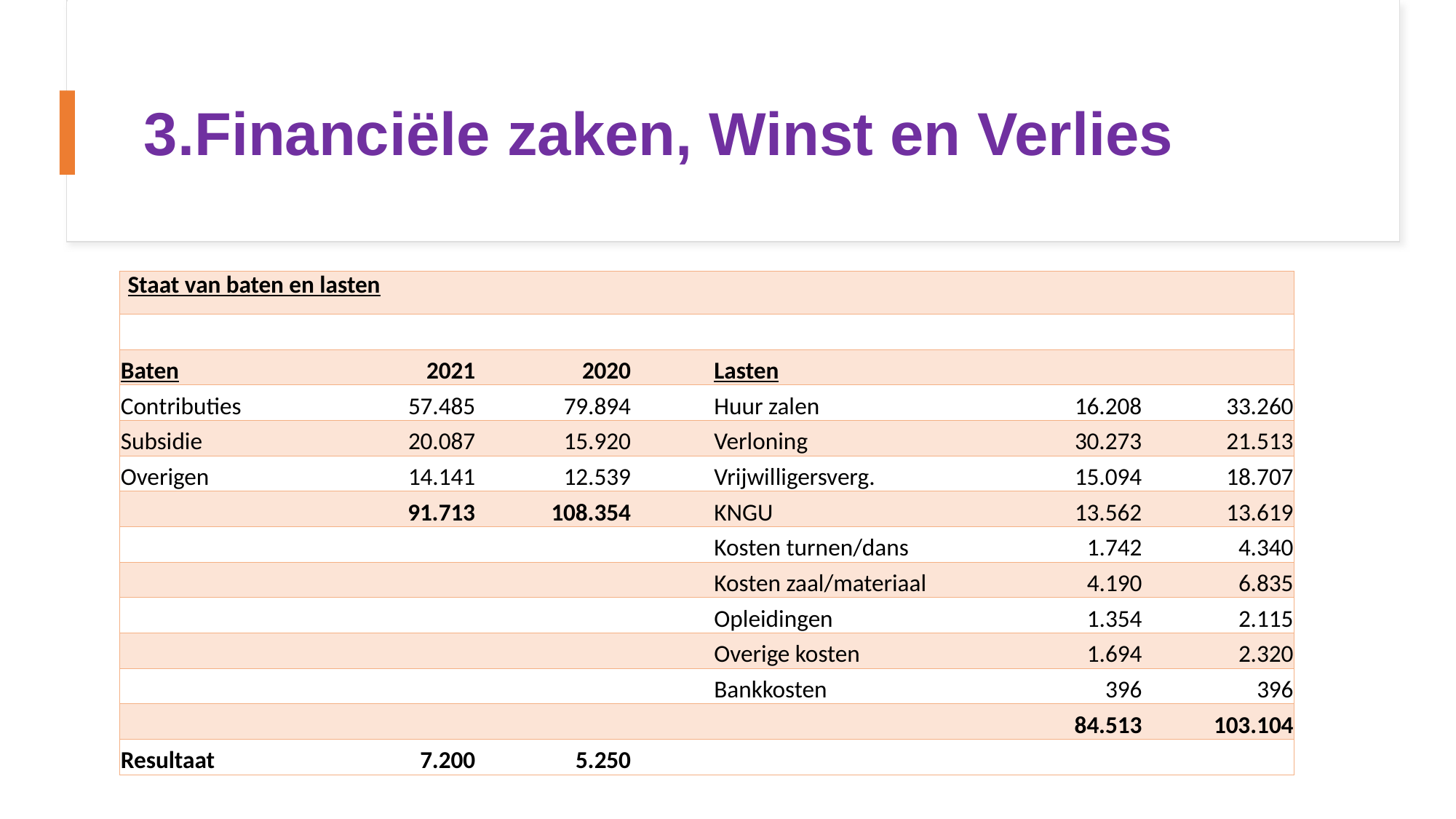

# 3.Financiële zaken, Winst en Verlies

| Staat van baten en lasten |  |  |  |  |  |  |
| --- | --- | --- | --- | --- | --- | --- |
|  |  |  |  |  |  |  |
| Baten | 2021 | 2020 |  | Lasten |  |  |
| Contributies | 57.485 | 79.894 |  | Huur zalen | 16.208 | 33.260 |
| Subsidie | 20.087 | 15.920 |  | Verloning | 30.273 | 21.513 |
| Overigen | 14.141 | 12.539 |  | Vrijwilligersverg. | 15.094 | 18.707 |
|  | 91.713 | 108.354 |  | KNGU | 13.562 | 13.619 |
|  |  |  |  | Kosten turnen/dans | 1.742 | 4.340 |
|  |  |  |  | Kosten zaal/materiaal | 4.190 | 6.835 |
|  |  |  |  | Opleidingen | 1.354 | 2.115 |
|  |  |  |  | Overige kosten | 1.694 | 2.320 |
|  |  |  |  | Bankkosten | 396 | 396 |
|  |  |  |  |  | 84.513 | 103.104 |
| Resultaat | 7.200 | 5.250 |  |  |  |  |